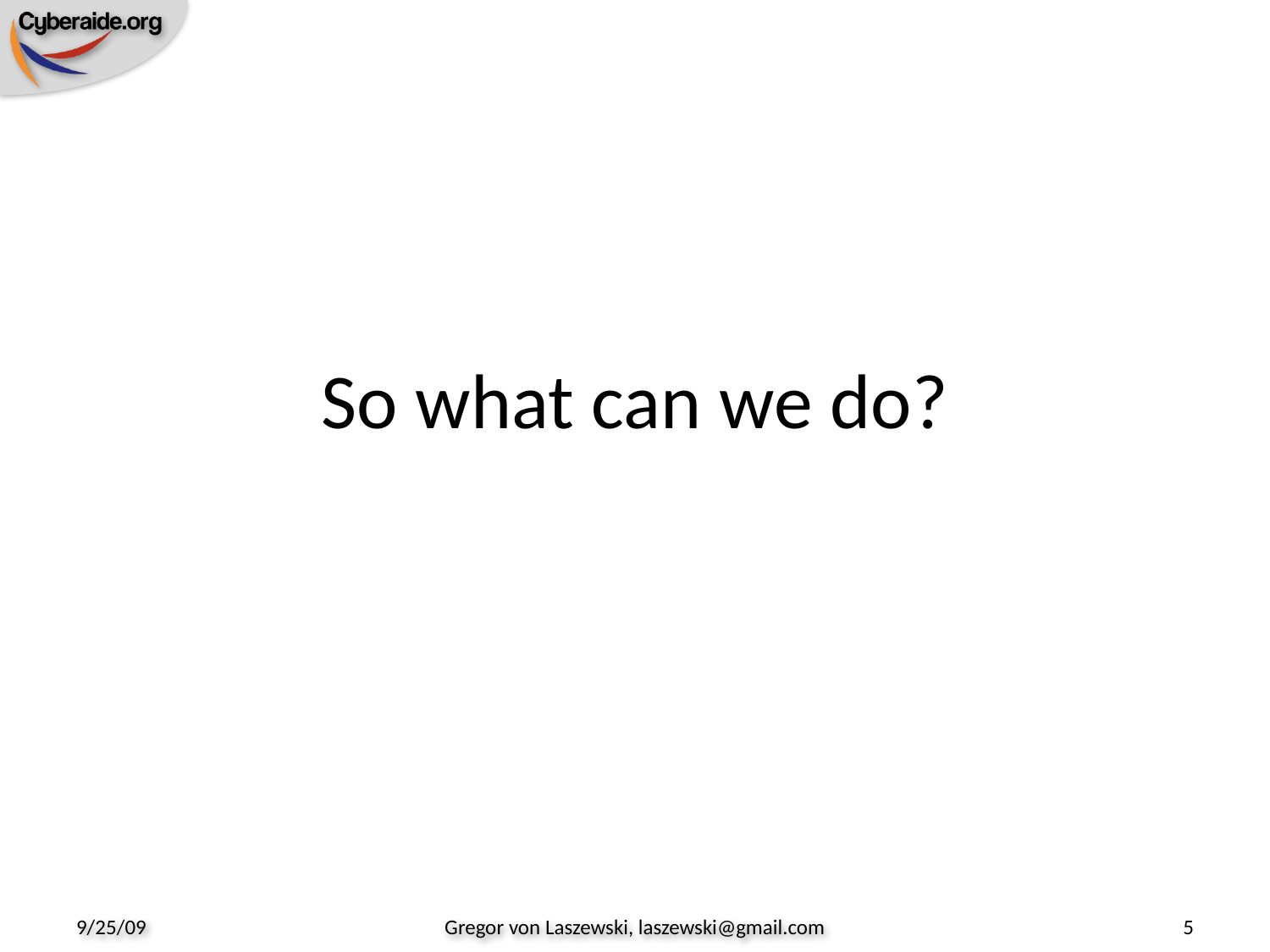

# So what can we do?

9/25/09
Gregor von Laszewski, laszewski@gmail.com
5